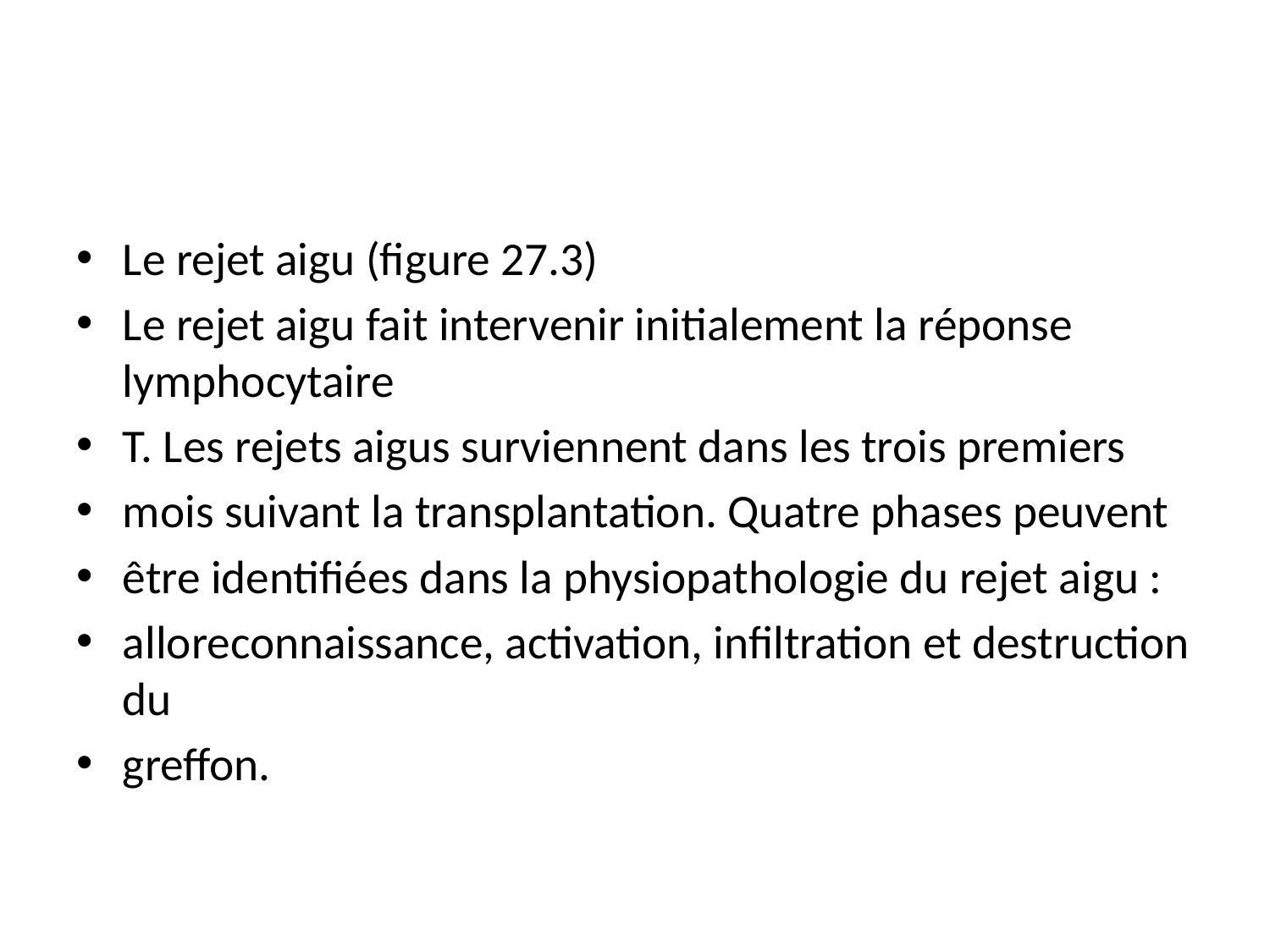

#
Le rejet aigu (figure 27.3)
Le rejet aigu fait intervenir initialement la réponse lymphocytaire
T. Les rejets aigus surviennent dans les trois premiers
mois suivant la transplantation. Quatre phases peuvent
être identifiées dans la physiopathologie du rejet aigu :
alloreconnaissance, activation, infiltration et destruction du
greffon.